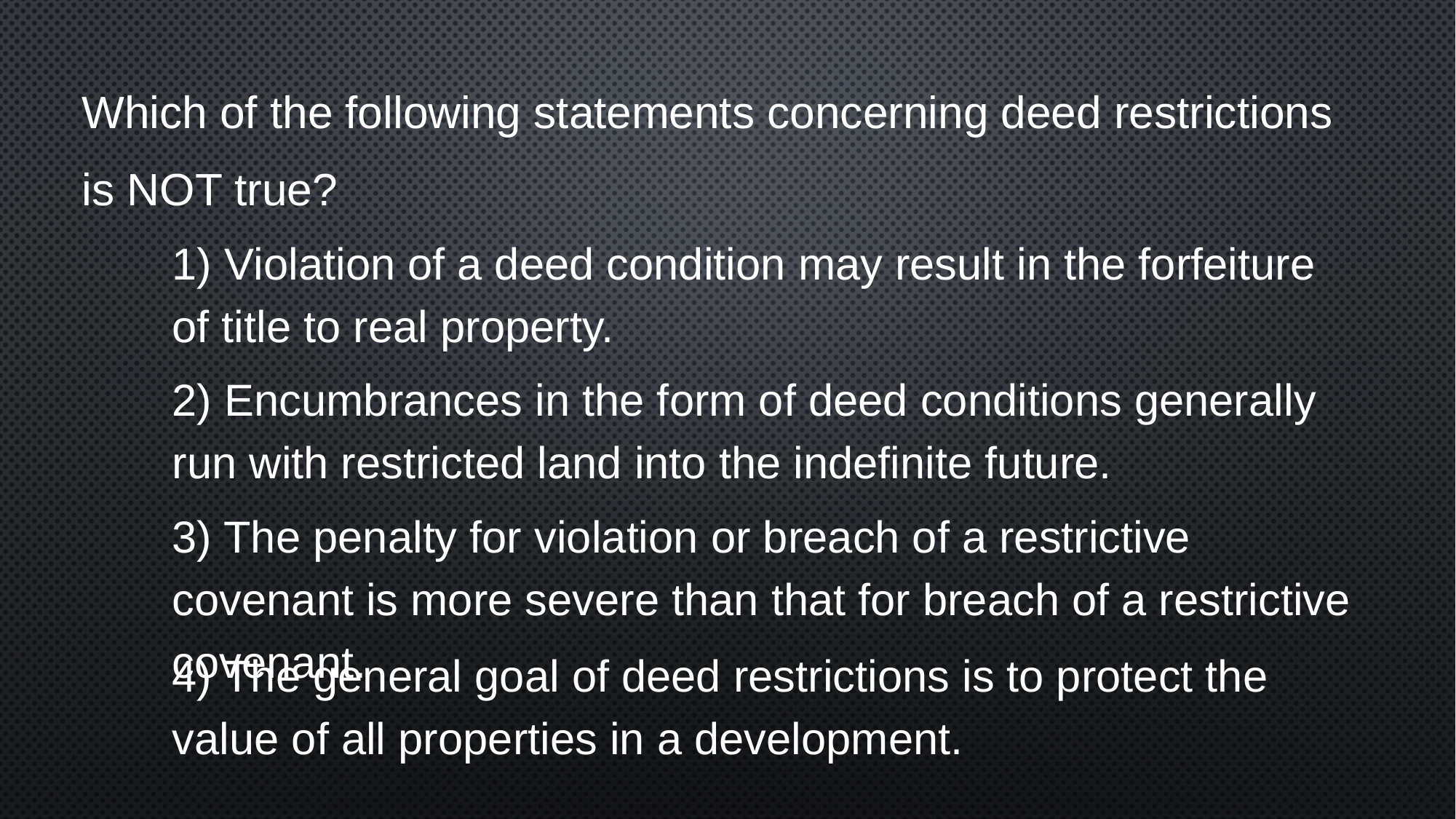

Which of the following statements concerning deed restrictions is NOT true?
1) Violation of a deed condition may result in the forfeiture of title to real property.
2) Encumbrances in the form of deed conditions generally run with restricted land into the indefinite future.
3) The penalty for violation or breach of a restrictive covenant is more severe than that for breach of a restrictive covenant.
4) The general goal of deed restrictions is to protect the value of all properties in a development.